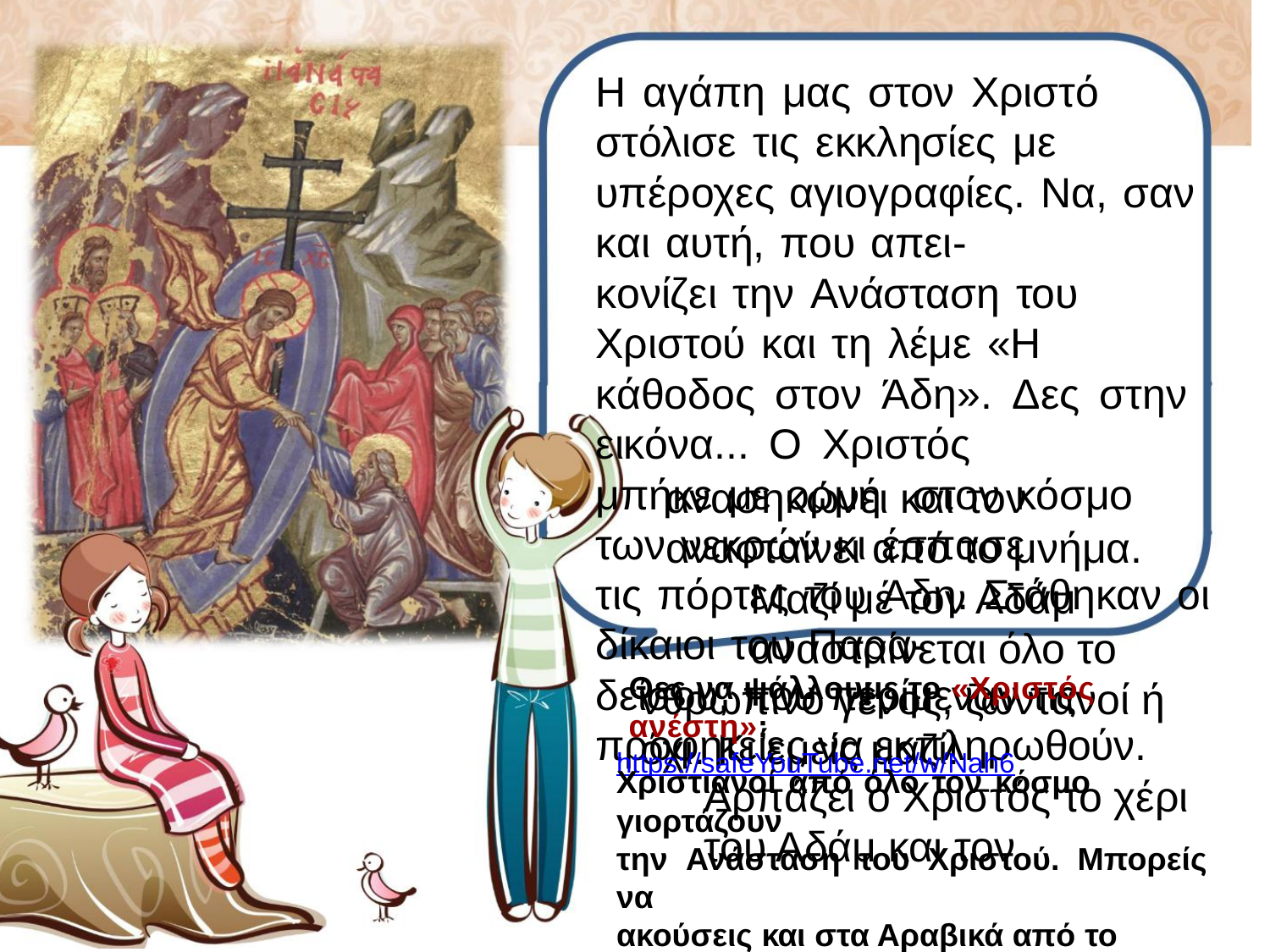

Η αγάπη μας στον Χριστό στόλισε τις εκκλησίες με
υπέροχες αγιογραφίες. Να, σαν και αυτή, που απει-
κονίζει την Ανάσταση του Χριστού και τη λέμε «Η
κάθοδος στον Άδη». Δες στην εικόνα... Ο Χριστός
μπήκε με ορμή στον κόσμο των νεκρών κι έσπασε
τις πόρτες του Άδη. Στάθηκαν οι δίκαιοι του Παρα-
δείσου, που περίμεναν τις προφητείες να εκπληρωθούν.
Αρπάζει ο Χριστός το χέρι του Αδάμ και τον
ανασηκώνει και τον ανασταίνει από το μνήμα.
Μαζί με τον Αδάμ ανασταίνεται όλο το
νθρώπινο γένος, ζωντανοί ή όχι. Κι εμείς μαζί!
Θες να ψάλλουμε το «Χριστός ανέστη»;
https://safeYouTube.net/w/Nah6
Χριστιανοί από όλο τον κόσμο γιορτάζουν
την Ανάσταση του Χριστού. Μπορείς να
ακούσεις και στα Αραβικά από το Youtube:
https://safeYouTube.net/w/Nah6